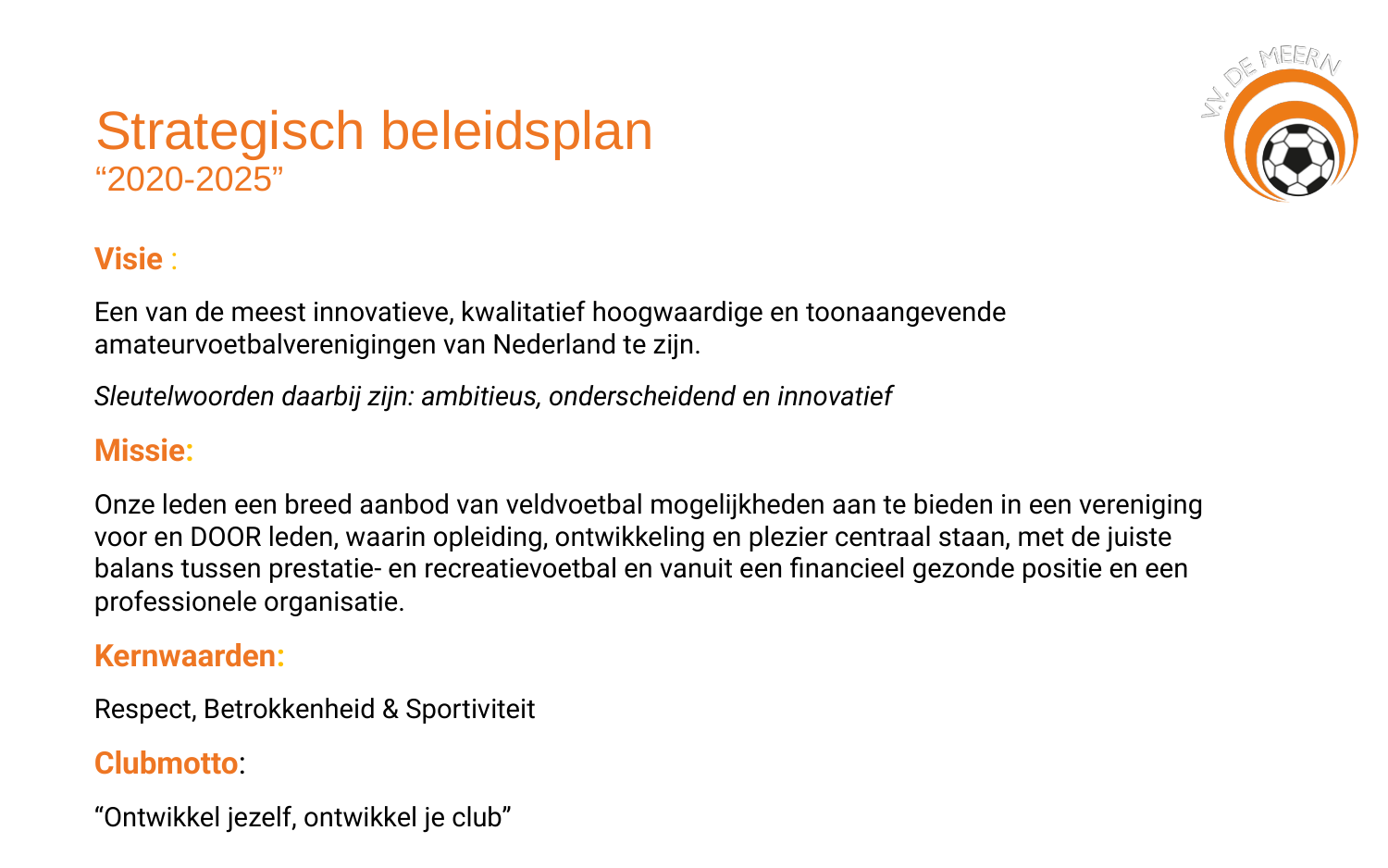

# Strategisch beleidsplan “2020-2025”
Visie :
Een van de meest innovatieve, kwalitatief hoogwaardige en toonaangevende amateurvoetbalverenigingen van Nederland te zijn.
Sleutelwoorden daarbij zijn: ambitieus, onderscheidend en innovatief
Missie:
Onze leden een breed aanbod van veldvoetbal mogelijkheden aan te bieden in een vereniging voor en DOOR leden, waarin opleiding, ontwikkeling en plezier centraal staan, met de juiste balans tussen prestatie- en recreatievoetbal en vanuit een financieel gezonde positie en een professionele organisatie.
Kernwaarden:
Respect, Betrokkenheid & Sportiviteit
Clubmotto:
“Ontwikkel jezelf, ontwikkel je club”